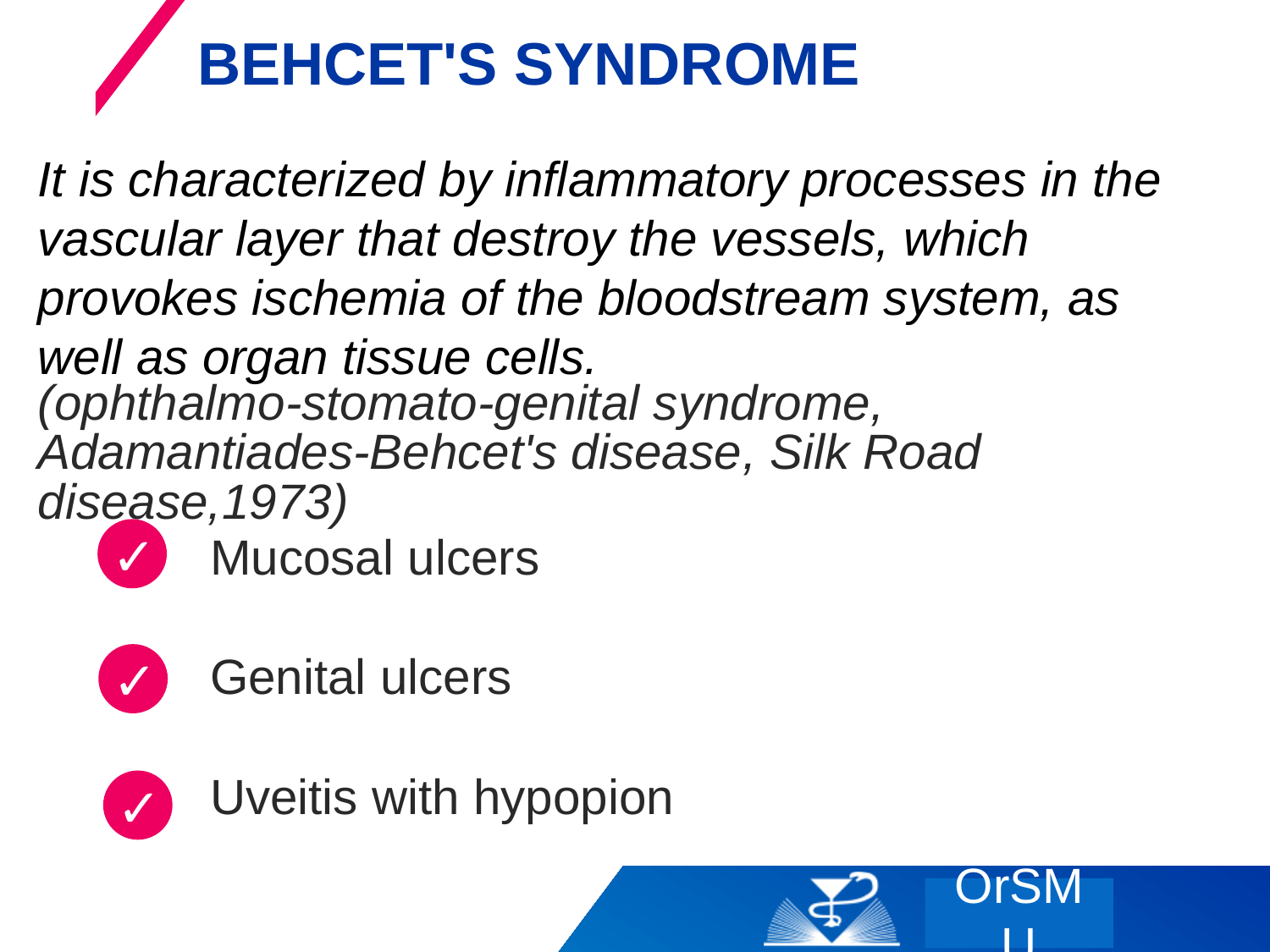

# Behcet's Syndrome
It is characterized by inflammatory processes in the vascular layer that destroy the vessels, which provokes ischemia of the bloodstream system, as well as organ tissue cells.
(ophthalmo-stomato-genital syndrome, Adamantiades-Behcet's disease, Silk Road disease,1973)

✓
Mucosal ulcers
Genital ulcers
Uveitis with hypopion

✓

✓
OrSMU